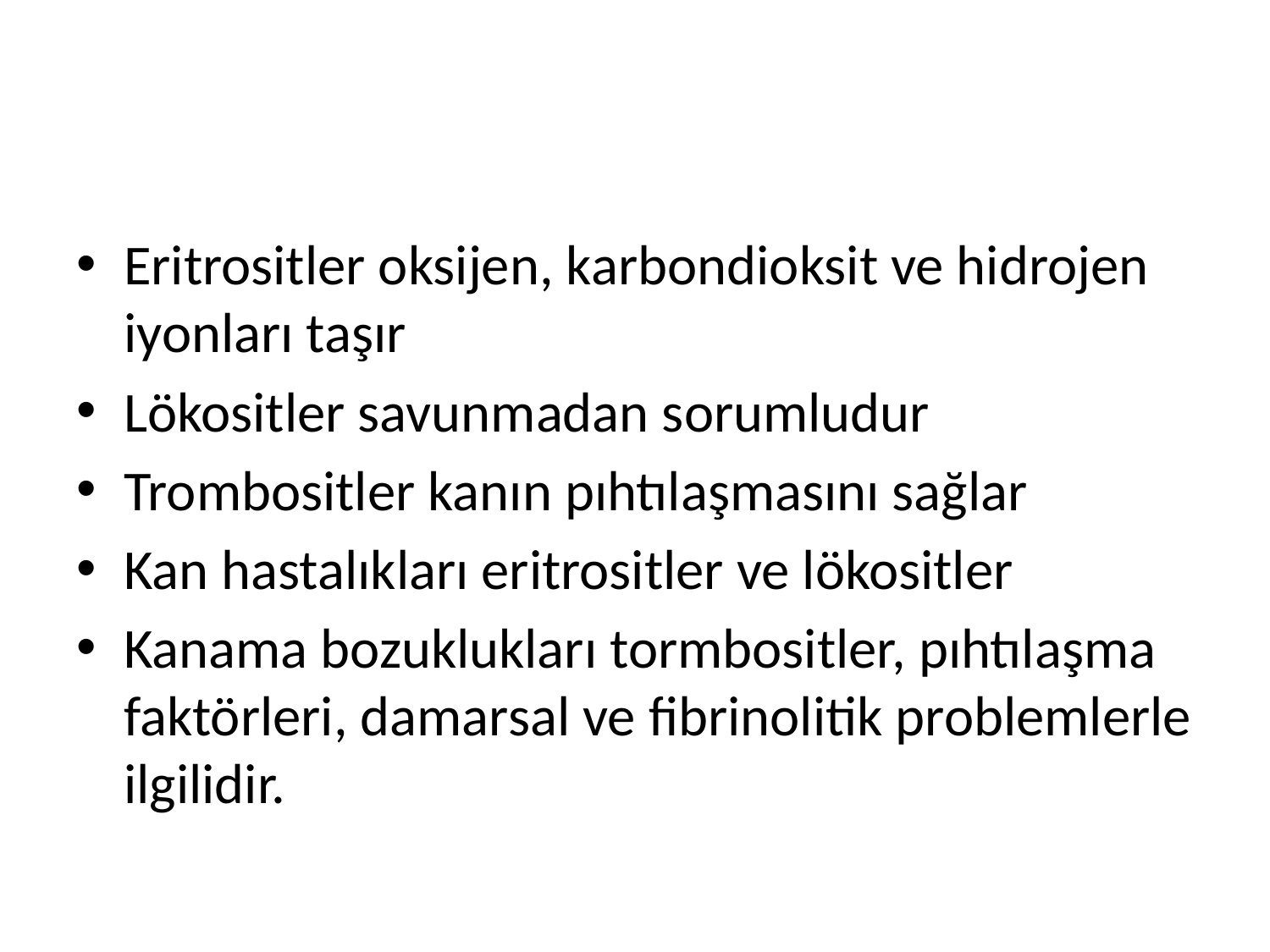

#
Eritrositler oksijen, karbondioksit ve hidrojen iyonları taşır
Lökositler savunmadan sorumludur
Trombositler kanın pıhtılaşmasını sağlar
Kan hastalıkları eritrositler ve lökositler
Kanama bozuklukları tormbositler, pıhtılaşma faktörleri, damarsal ve fibrinolitik problemlerle ilgilidir.